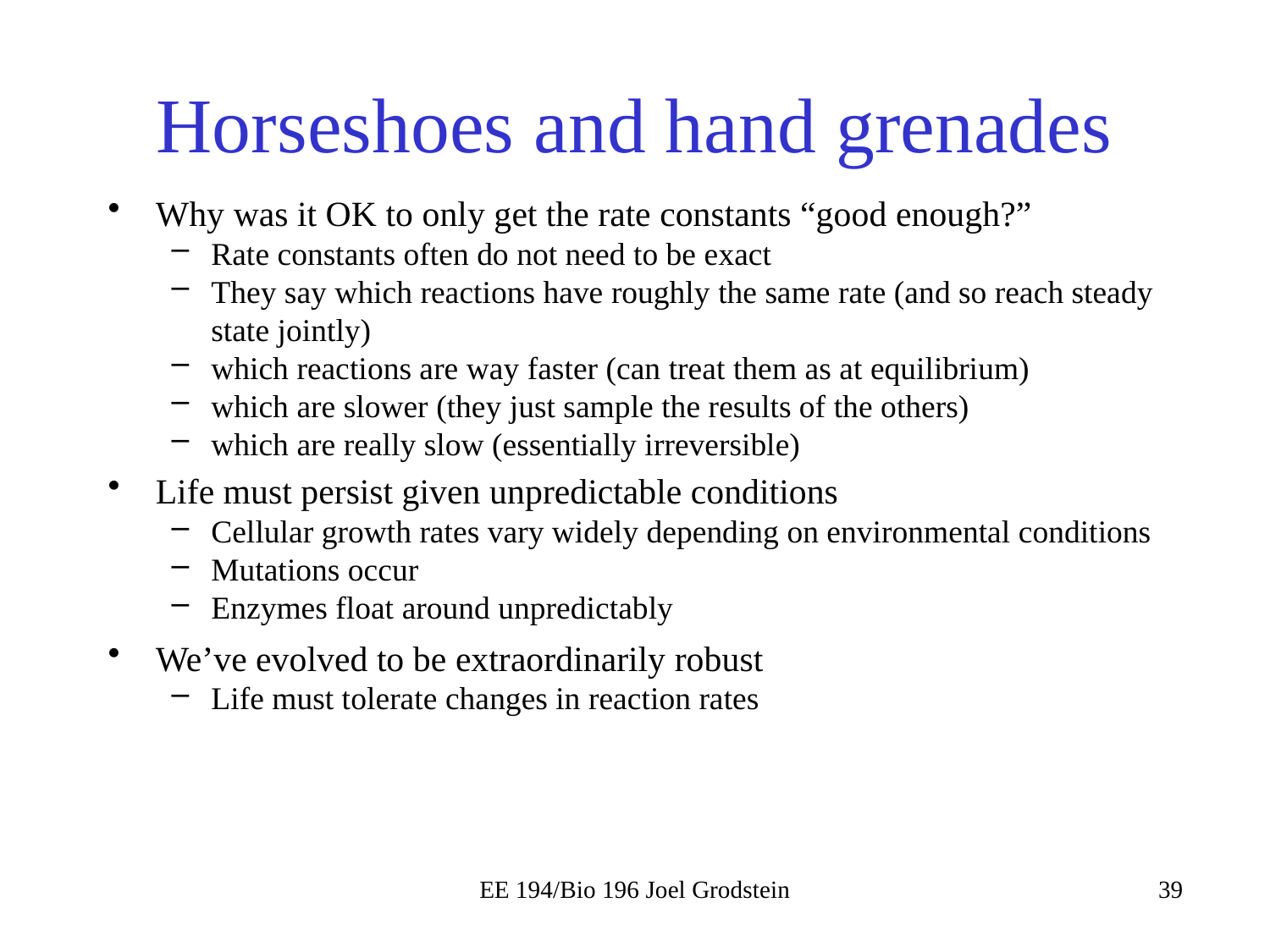

# Horseshoes and hand grenades
Why was it OK to only get the rate constants “good enough?”
Rate constants often do not need to be exact
They say which reactions have roughly the same rate (and so reach steady state jointly)
which reactions are way faster (can treat them as at equilibrium)
which are slower (they just sample the results of the others)
which are really slow (essentially irreversible)
Life must persist given unpredictable conditions
Cellular growth rates vary widely depending on environmental conditions
Mutations occur
Enzymes float around unpredictably
We’ve evolved to be extraordinarily robust
Life must tolerate changes in reaction rates

EE 194/Bio 196 Joel Grodstein